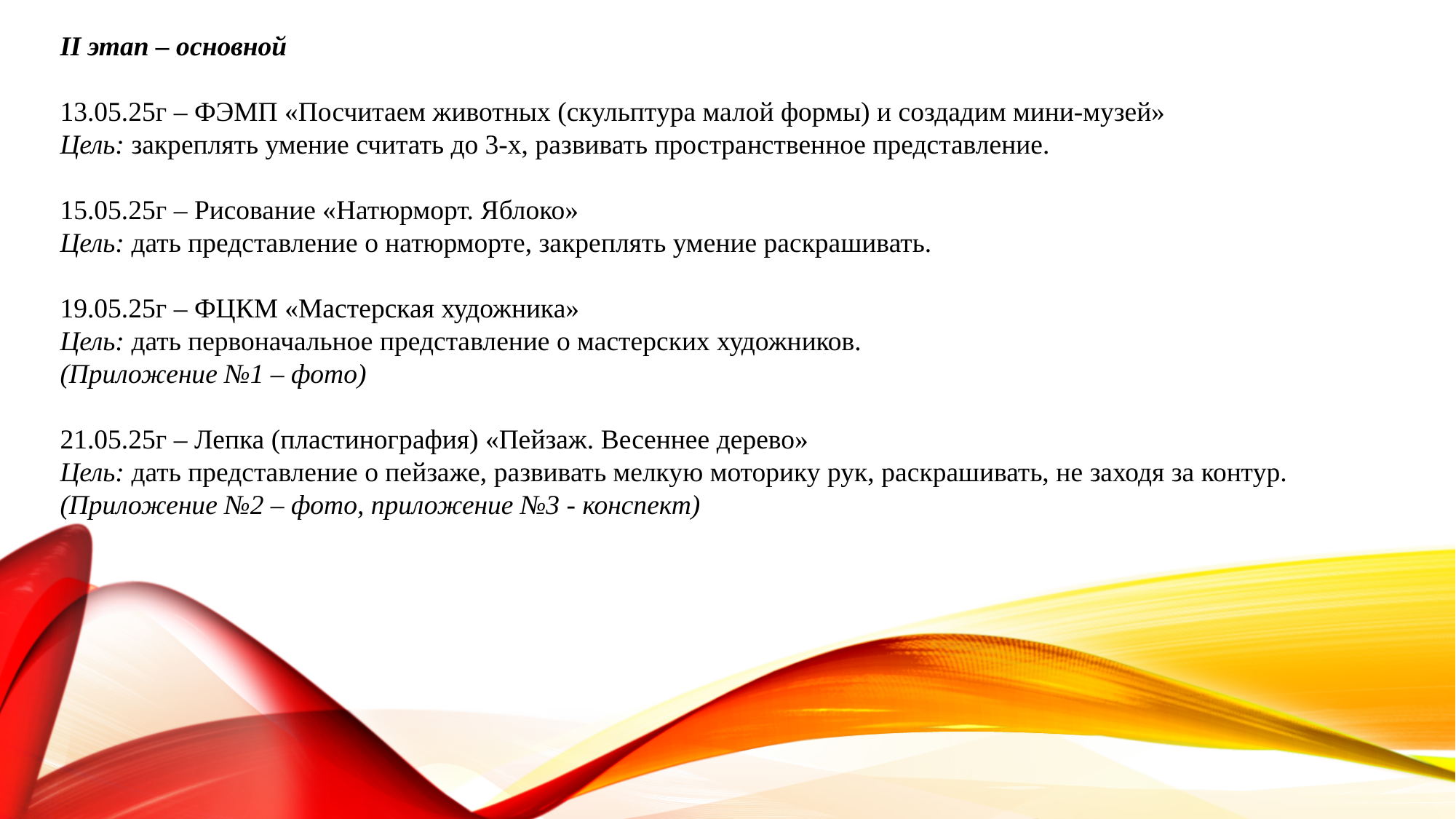

II этап – основной

13.05.25г – ФЭМП «Посчитаем животных (скульптура малой формы) и создадим мини-музей»
Цель: закреплять умение считать до 3-х, развивать пространственное представление.

15.05.25г – Рисование «Натюрморт. Яблоко»
Цель: дать представление о натюрморте, закреплять умение раскрашивать.

19.05.25г – ФЦКМ «Мастерская художника»
Цель: дать первоначальное представление о мастерских художников.
(Приложение №1 – фото)

21.05.25г – Лепка (пластинография) «Пейзаж. Весеннее дерево»
Цель: дать представление о пейзаже, развивать мелкую моторику рук, раскрашивать, не заходя за контур.
(Приложение №2 – фото, приложение №3 - конспект)